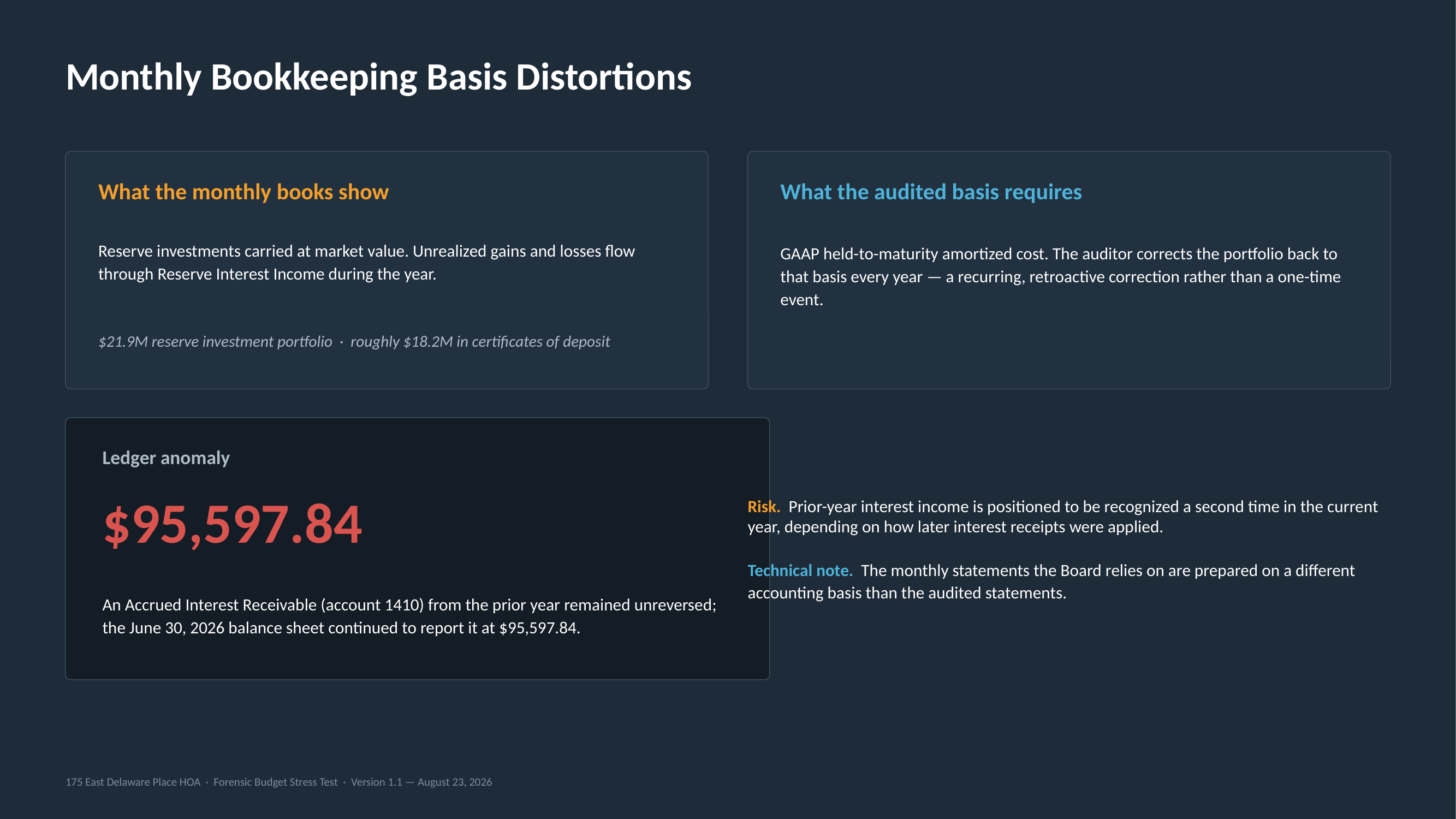

Monthly Bookkeeping Basis Distortions

What the monthly books show
What the audited basis requires
Reserve investments carried at market value. Unrealized gains and losses flow through Reserve Interest Income during the year.
GAAP held-to-maturity amortized cost. The auditor corrects the portfolio back to that basis every year — a recurring, retroactive correction rather than a one-time event.
$21.9M reserve investment portfolio  ·  roughly $18.2M in certificates of deposit

Risk.  Prior-year interest income is positioned to be recognized a second time in the current year, depending on how later interest receipts were applied.

Technical note.  The monthly statements the Board relies on are prepared on a different accounting basis than the audited statements.
Ledger anomaly
$95,597.84
An Accrued Interest Receivable (account 1410) from the prior year remained unreversed; the June 30, 2026 balance sheet continued to report it at $95,597.84.
175 East Delaware Place HOA  ·  Forensic Budget Stress Test  ·  Version 1.1 — August 23, 2026